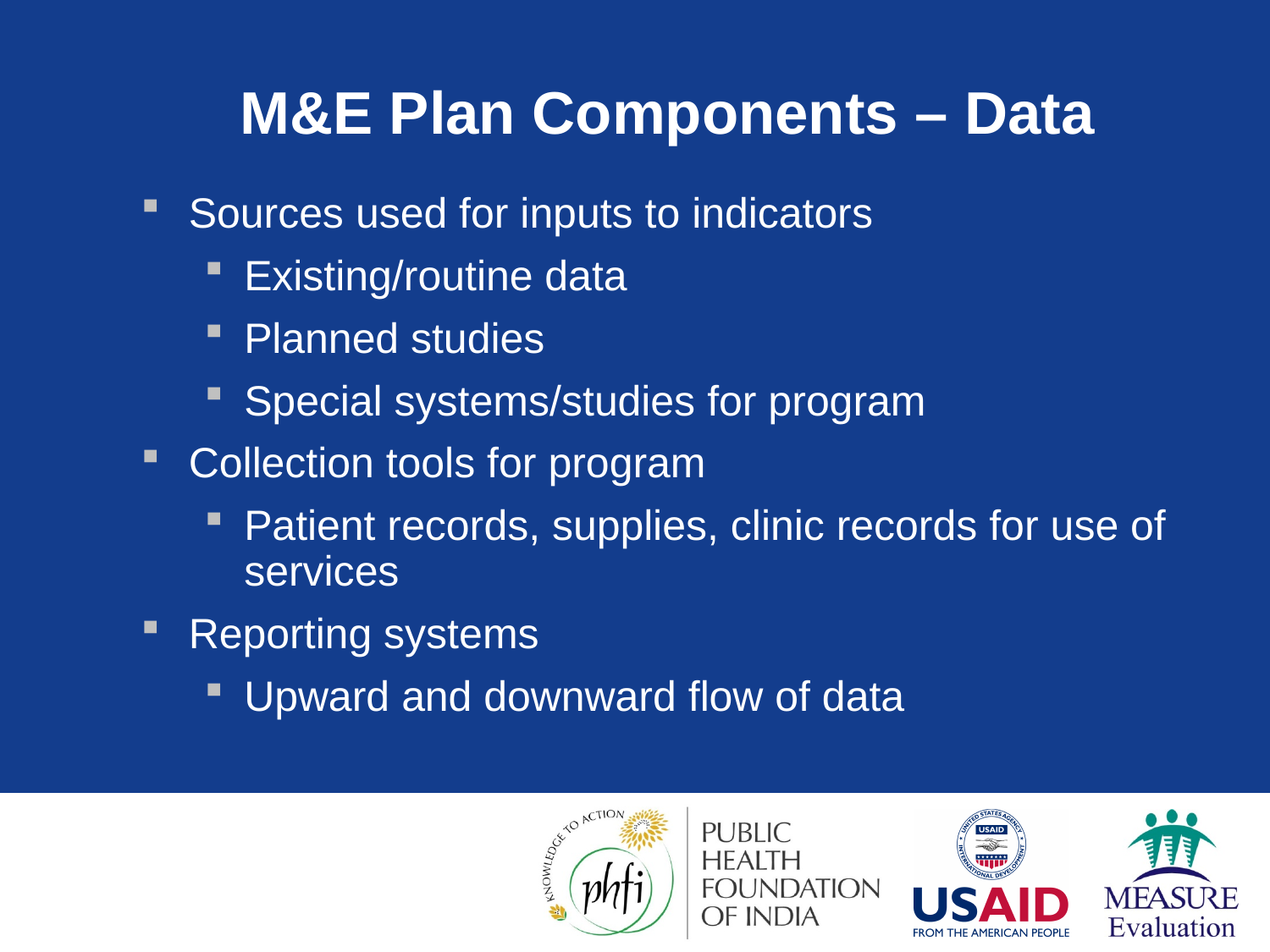

# M&E Plan Components – Data
Sources used for inputs to indicators
Existing/routine data
Planned studies
Special systems/studies for program
Collection tools for program
Patient records, supplies, clinic records for use of services
Reporting systems
Upward and downward flow of data